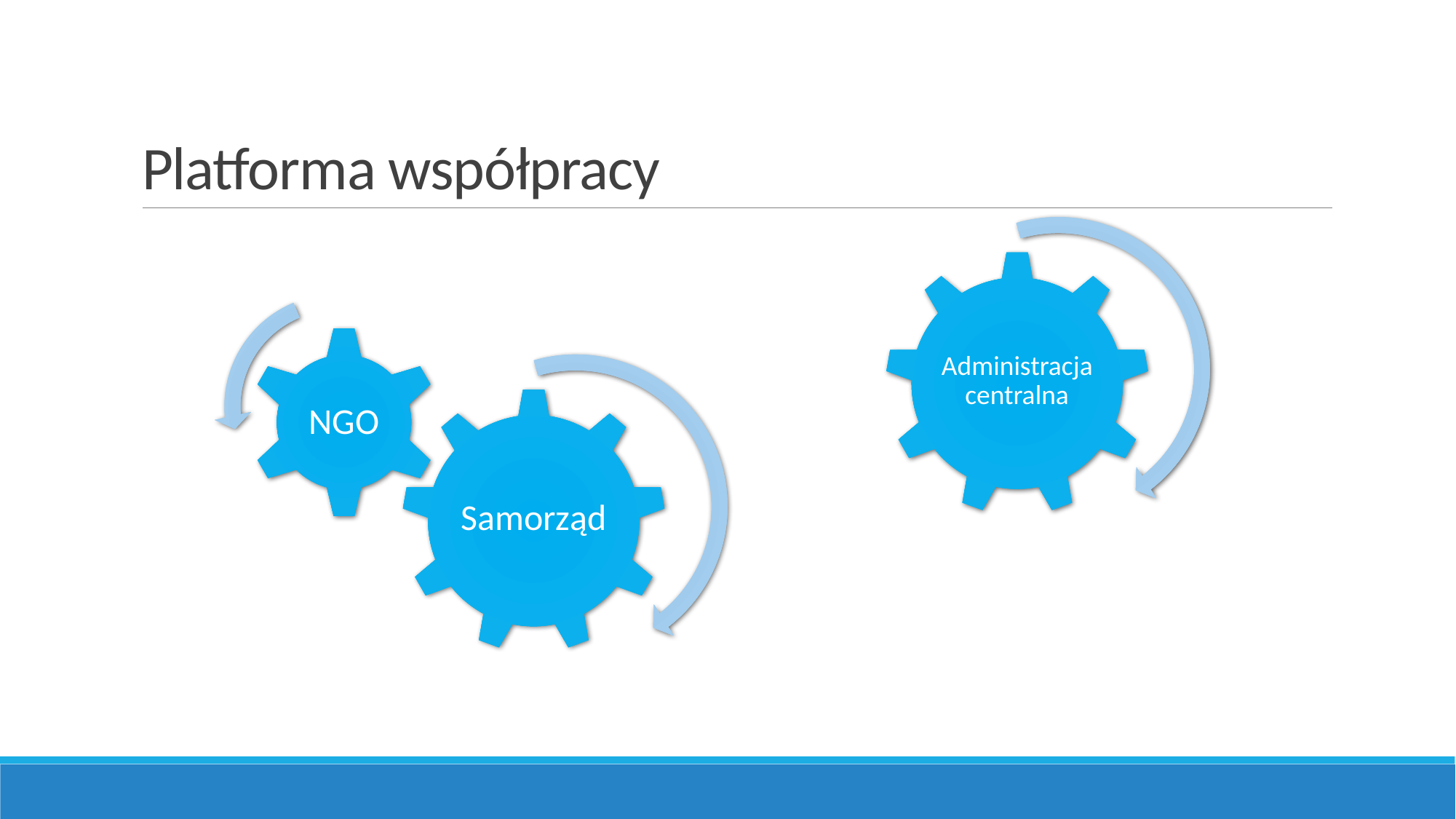

# Platforma współpracy
Administracja centralna
Samorząd
NGO